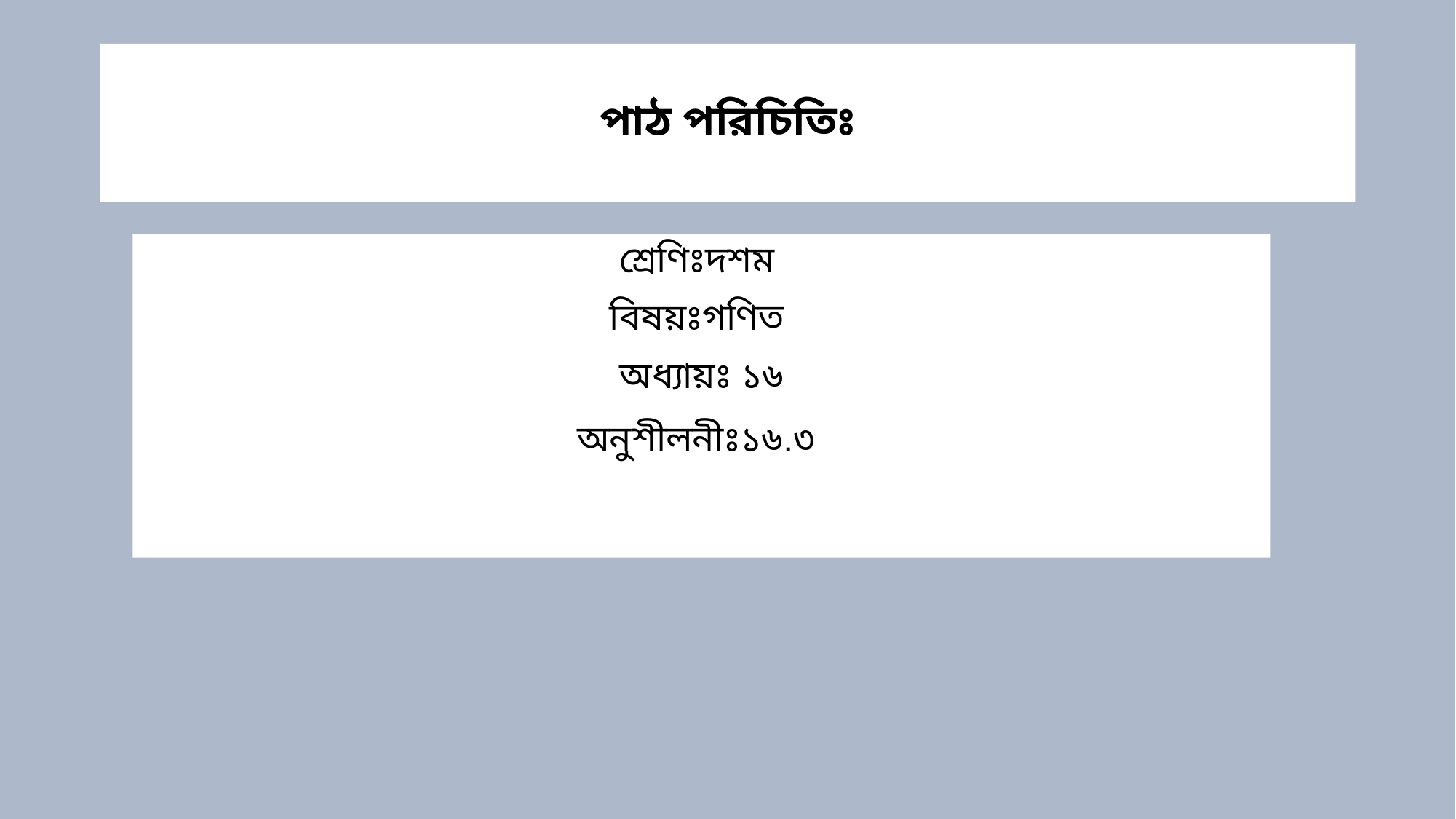

# পাঠ পরিচিতিঃ
শ্রেণিঃদশম
বিষয়ঃগণিত
অধ্যায়ঃ ১৬
অনুশীলনীঃ১৬.৩